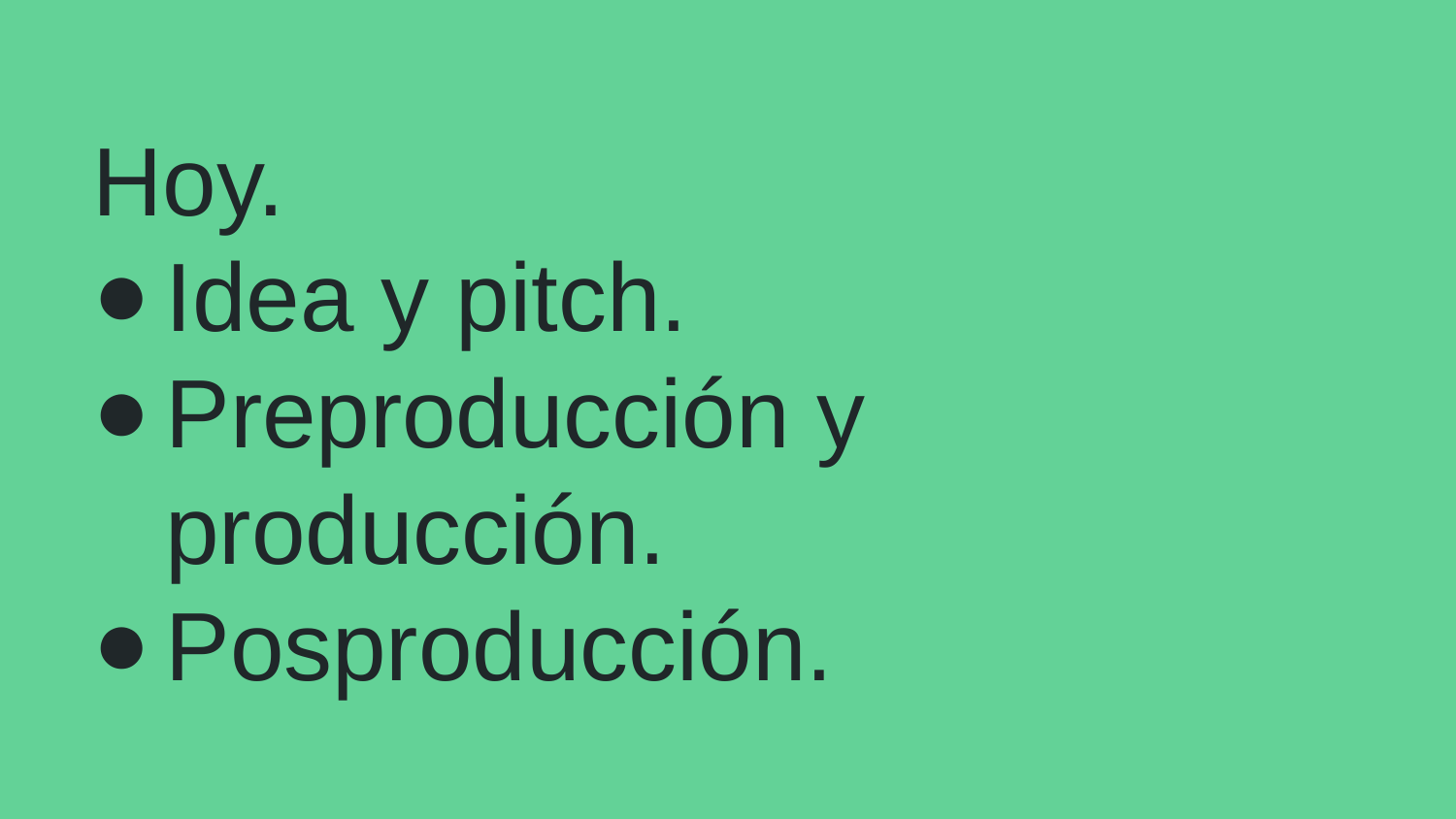

# Hoy.
Idea y pitch.
Preproducción y producción.
Posproducción.